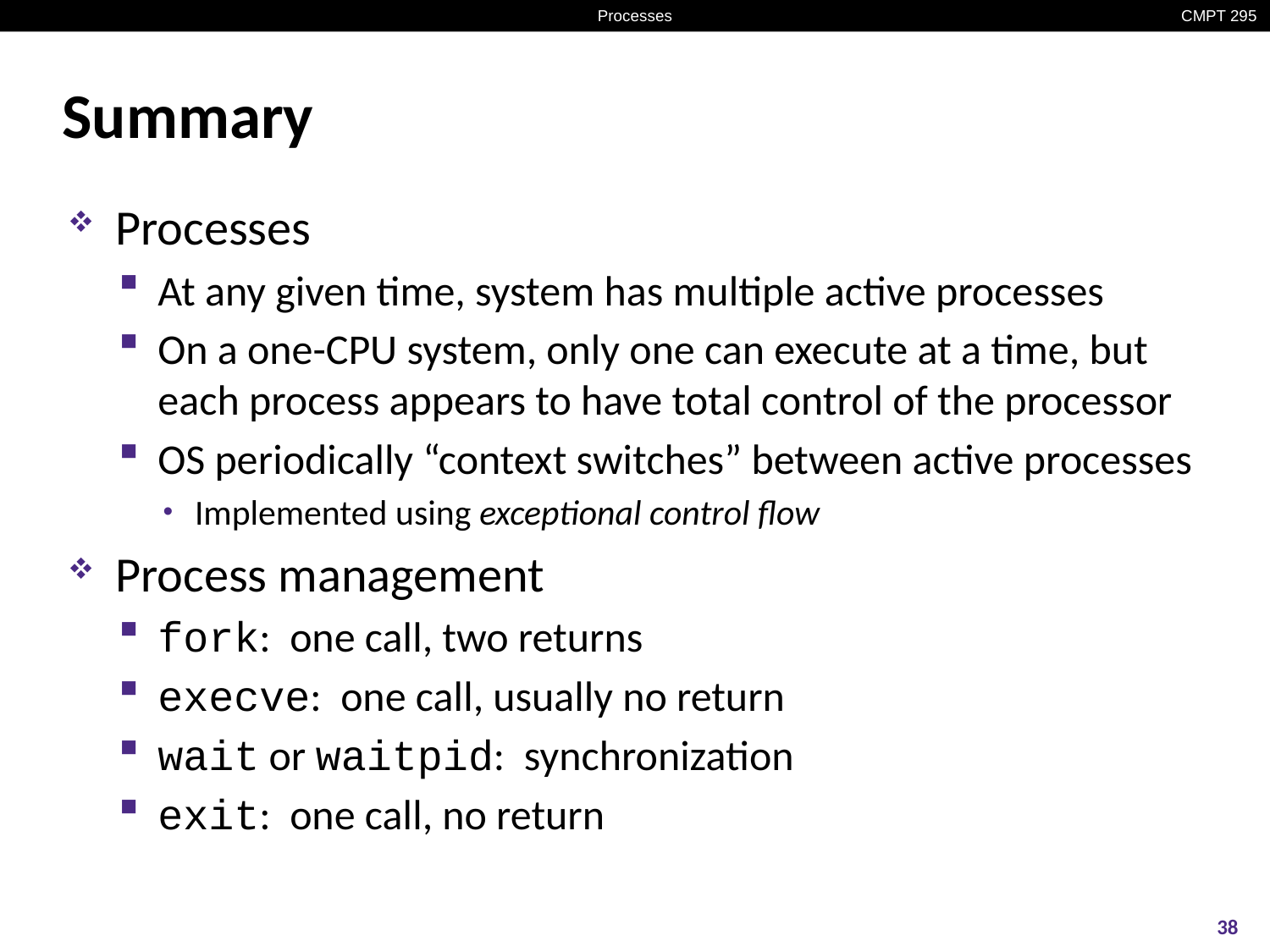

# Summary
Processes
At any given time, system has multiple active processes
On a one-CPU system, only one can execute at a time, but each process appears to have total control of the processor
OS periodically “context switches” between active processes
Implemented using exceptional control flow
Process management
fork:  one call, two returns
execve:  one call, usually no return
wait or waitpid:  synchronization
exit:  one call, no return
38